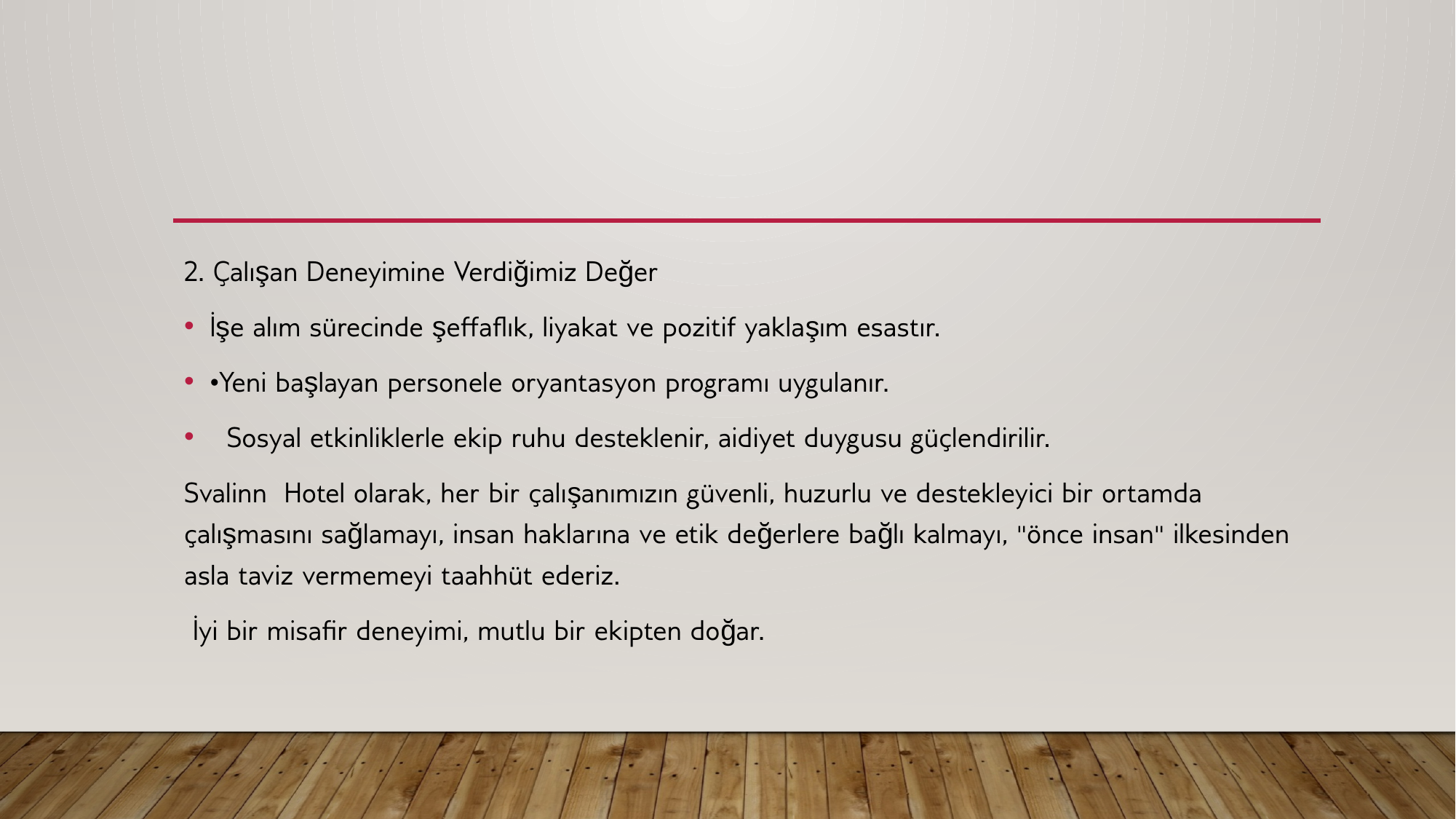

2. Çalışan Deneyimine Verdiğimiz Değer
İşe alım sürecinde şeffaflık, liyakat ve pozitif yaklaşım esastır.
•Yeni başlayan personele oryantasyon programı uygulanır.
  Sosyal etkinliklerle ekip ruhu desteklenir, aidiyet duygusu güçlendirilir.
Svalinn  Hotel olarak, her bir çalışanımızın güvenli, huzurlu ve destekleyici bir ortamda çalışmasını sağlamayı, insan haklarına ve etik değerlere bağlı kalmayı, "önce insan" ilkesinden asla taviz vermemeyi taahhüt ederiz.
 İyi bir misafir deneyimi, mutlu bir ekipten doğar.